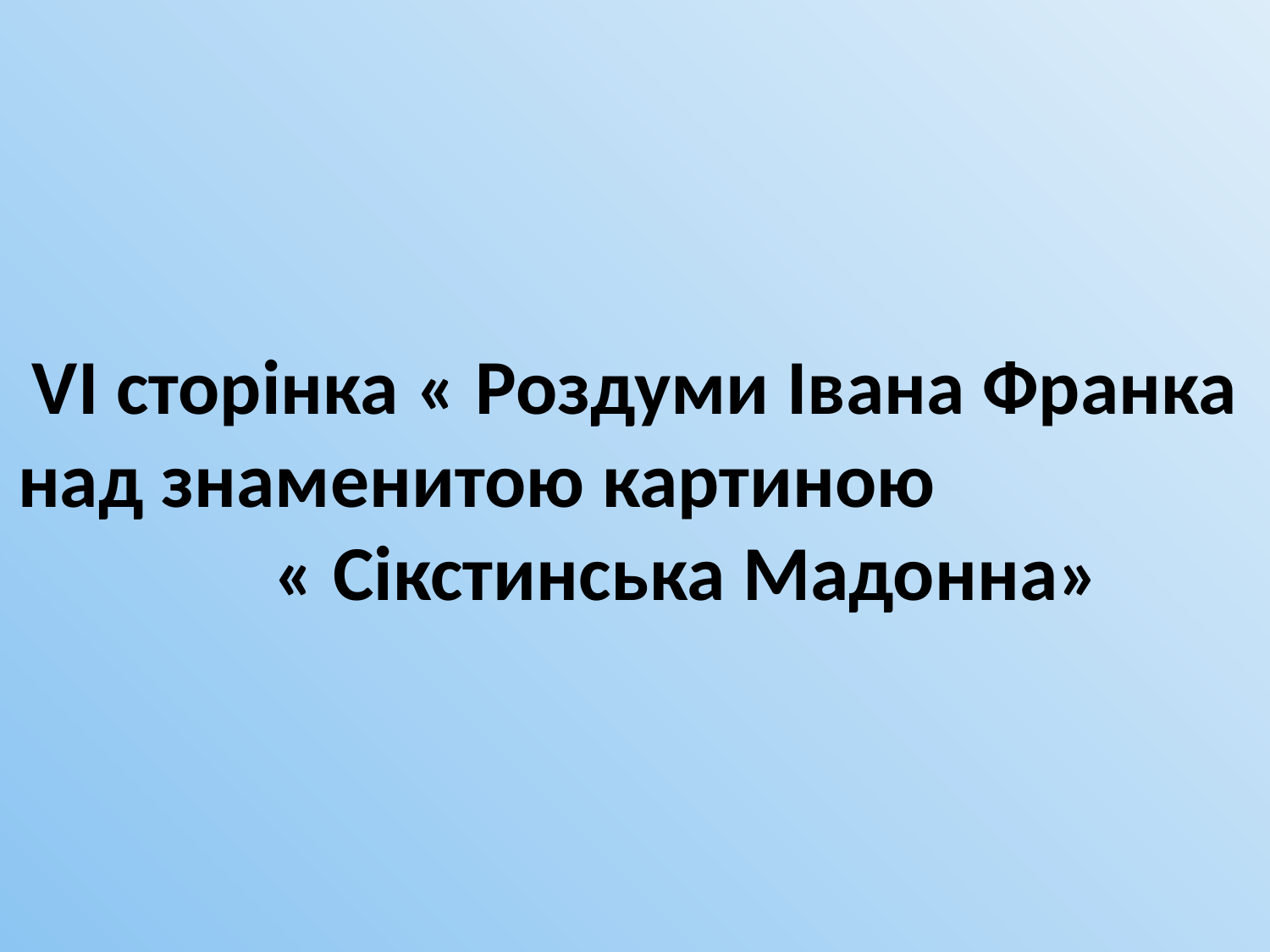

# VІ сторінка « Роздуми Івана Франка над знаменитою картиною                         « Сікстинська Мадонна»